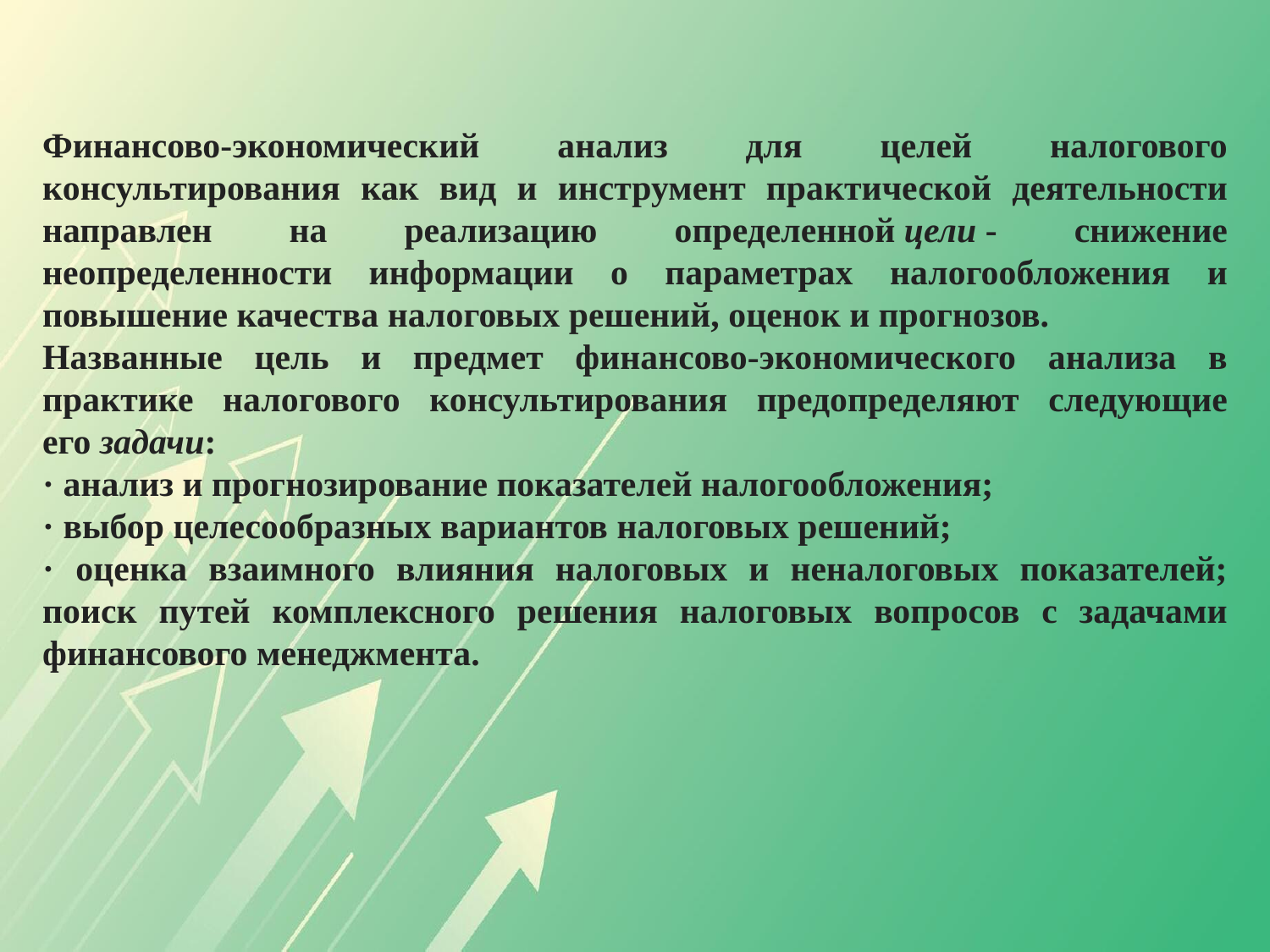

Финансово-экономический анализ для целей налогового консультирования как вид и инструмент практической деятельности направлен на реализацию определенной цели - снижение неопределенности информации о параметрах налогообложения и повышение качества налоговых решений, оценок и прогнозов.
Названные цель и предмет финансово-экономического анализа в практике налогового консультирования предопределяют следующие его задачи:
· анализ и прогнозирование показателей налогообложения;
· выбор целесообразных вариантов налоговых решений;
· оценка взаимного влияния налоговых и неналоговых показателей; поиск путей комплексного решения налоговых вопросов с задачами финансового менеджмента.